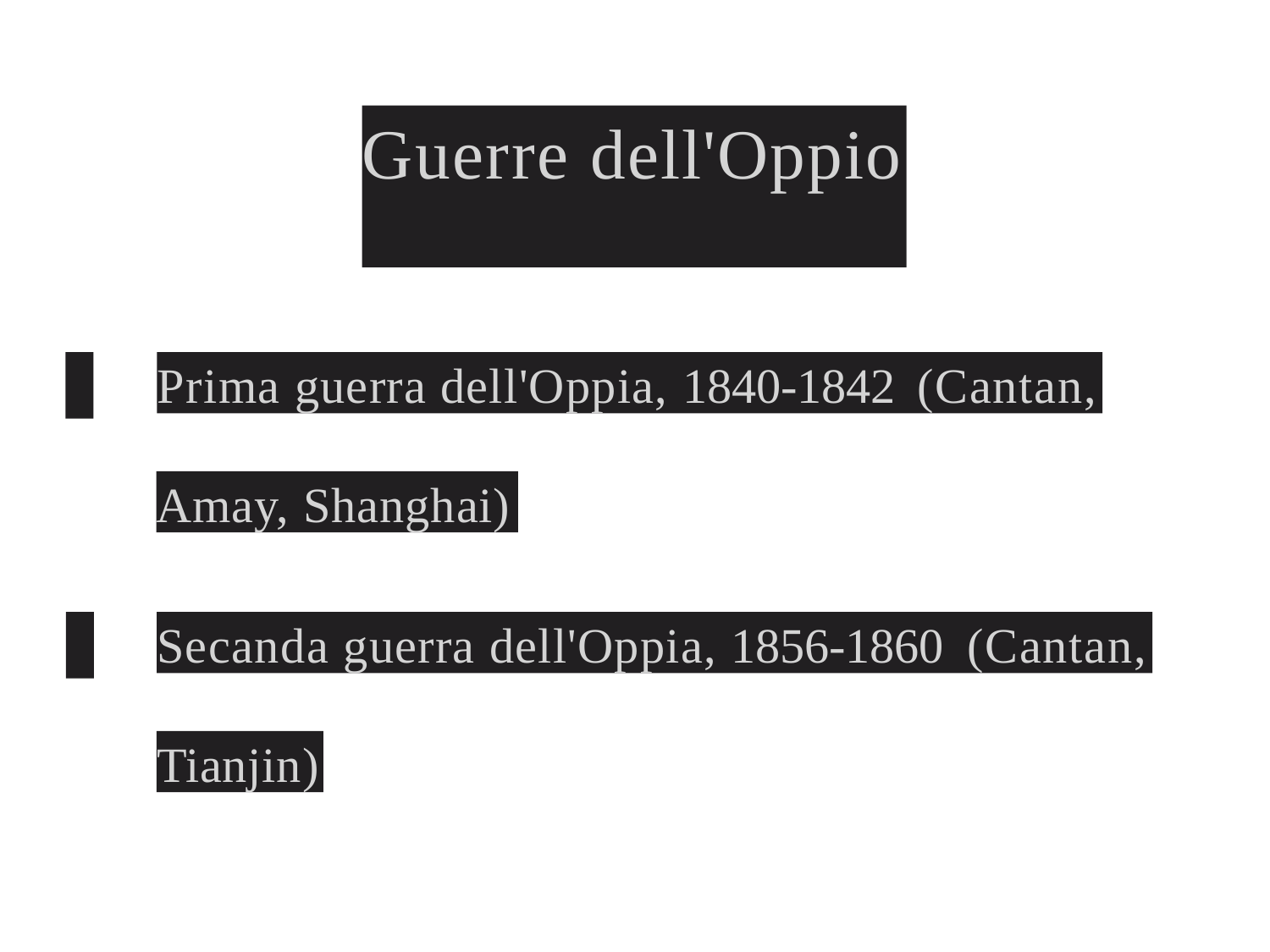

# Guerre dell'Oppio

Prima guerra dell'Oppia, 1840-1842 (Cantan,
Amay, Shanghai)

Secanda guerra dell'Oppia, 1856-1860 (Cantan,
Tianjin)